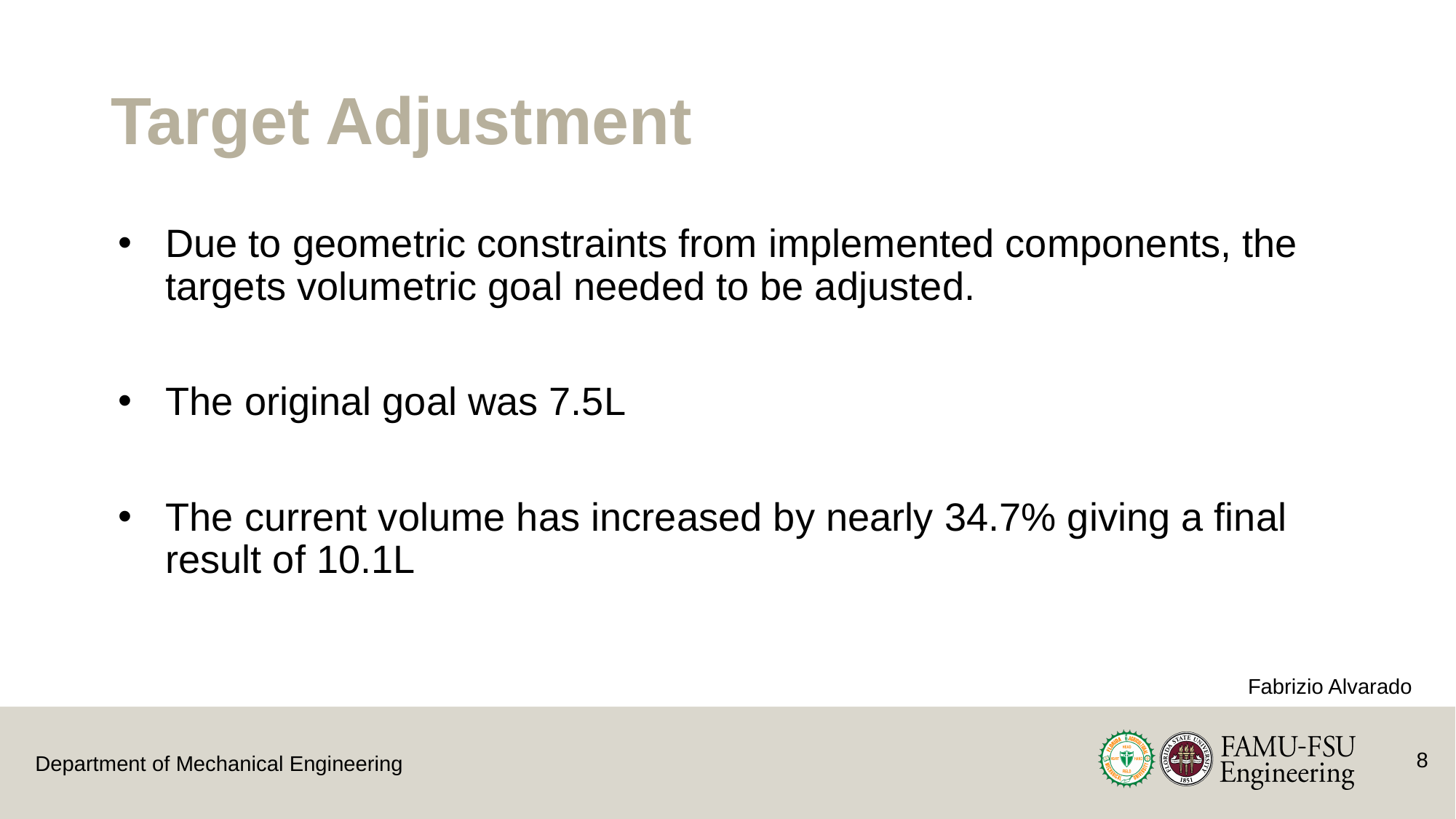

# Target Adjustment
Due to geometric constraints from implemented components, the targets volumetric goal needed to be adjusted.

The original goal was 7.5L

The current volume has increased by nearly 34.7% giving a final result of 10.1L
Fabrizio Alvarado

8